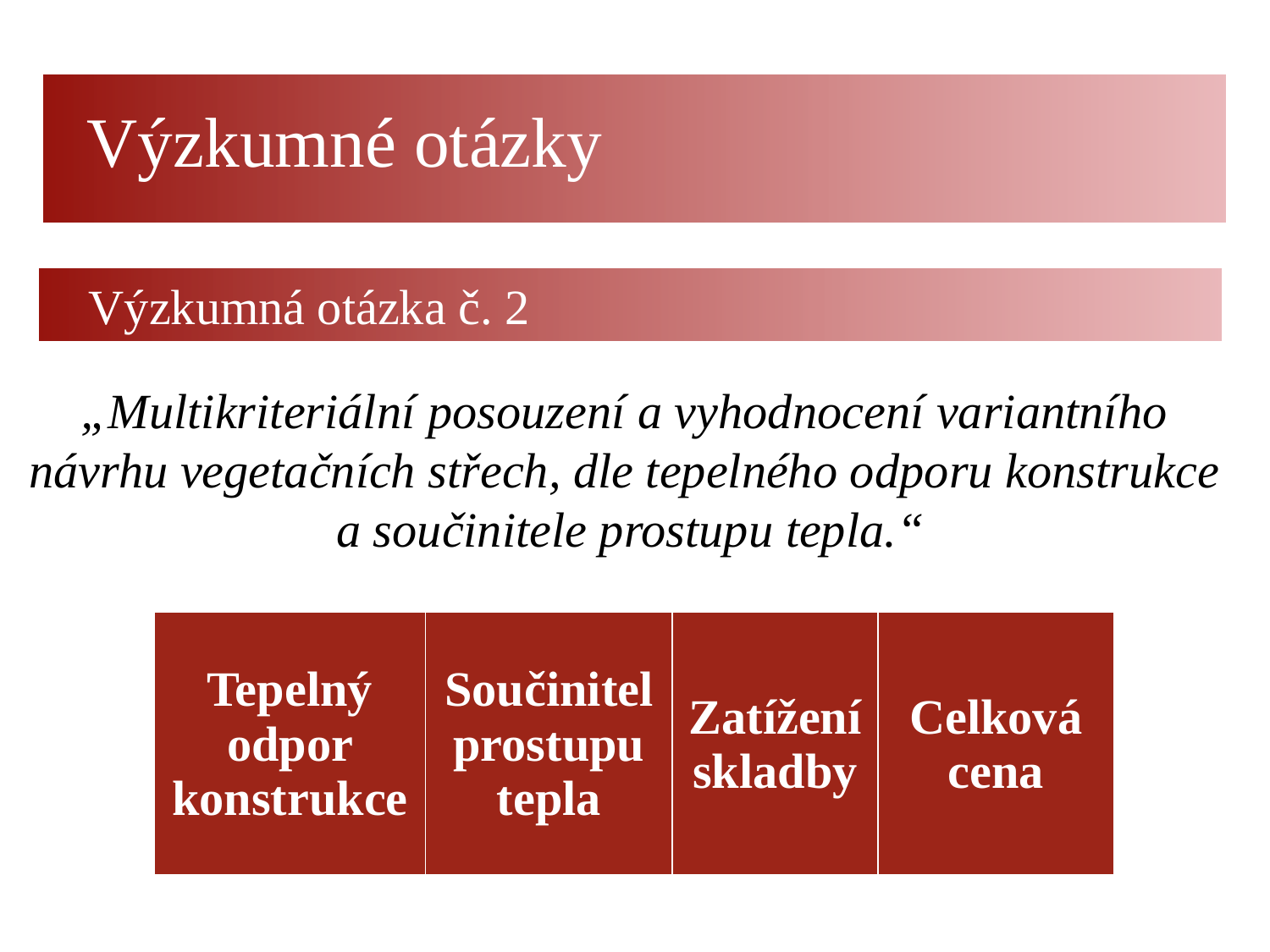

slide: 2. výzkumná otázka (znění) + postup a řešení
slovně: popsat způsob řešení a výsledky
  Výzkumné otázky

Výzkumné otázky
   Výzkumná otázka č. 2
„Multikriteriální posouzení a vyhodnocení variantního
návrhu vegetačních střech, dle tepelného odporu konstrukce
a součinitele prostupu tepla.“

| Tepelný odpor konstrukce | Součinitel prostupu tepla | Zatížení skladby | Celková cena |
| --- | --- | --- | --- |